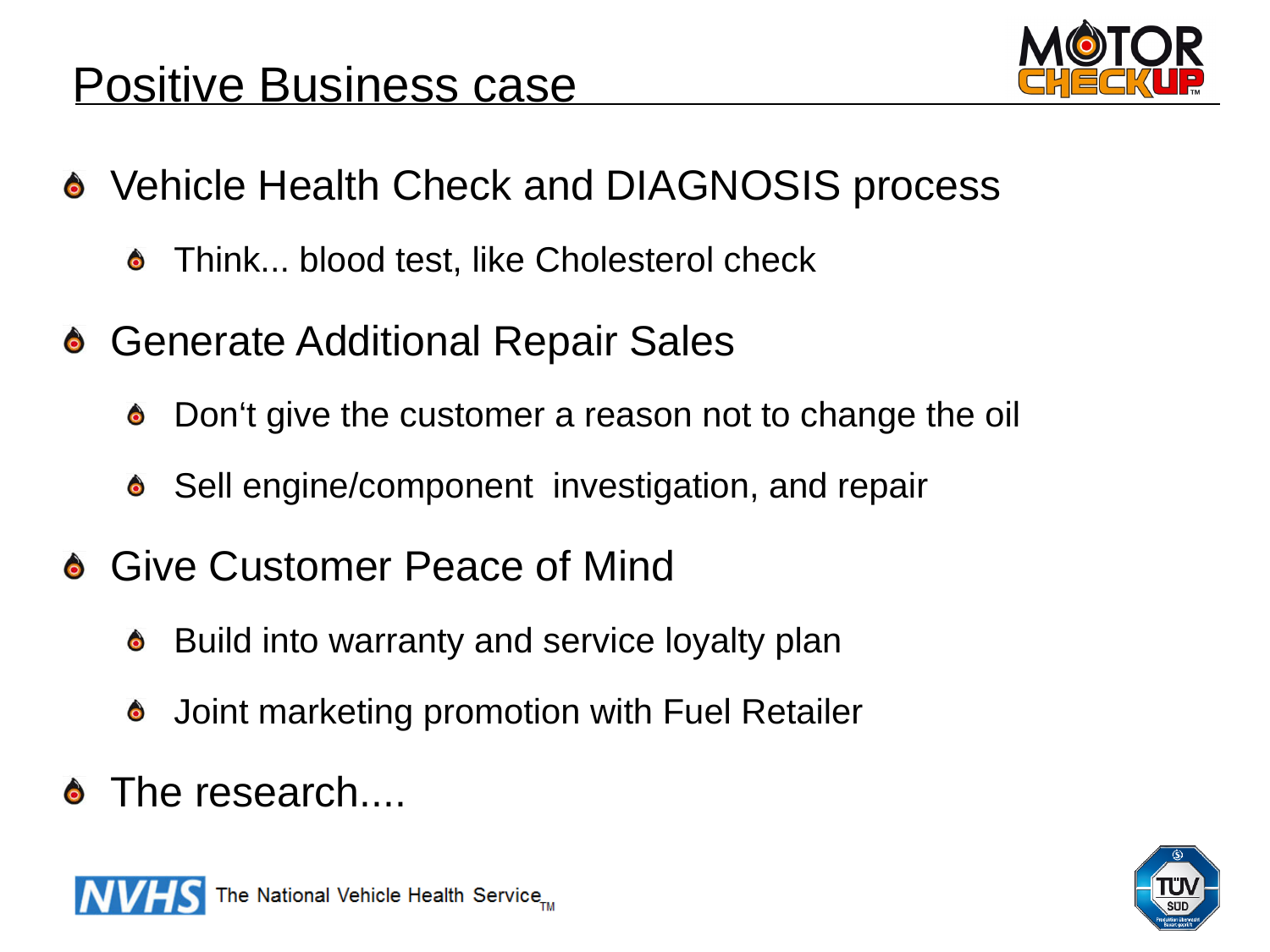

Positive Business case
Vehicle Health Check and DIAGNOSIS process
Think... blood test, like Cholesterol check
Generate Additional Repair Sales
Don‘t give the customer a reason not to change the oil
Sell engine/component  investigation, and repair
Give Customer Peace of Mind
Build into warranty and service loyalty plan
Joint marketing promotion with Fuel Retailer
The research....